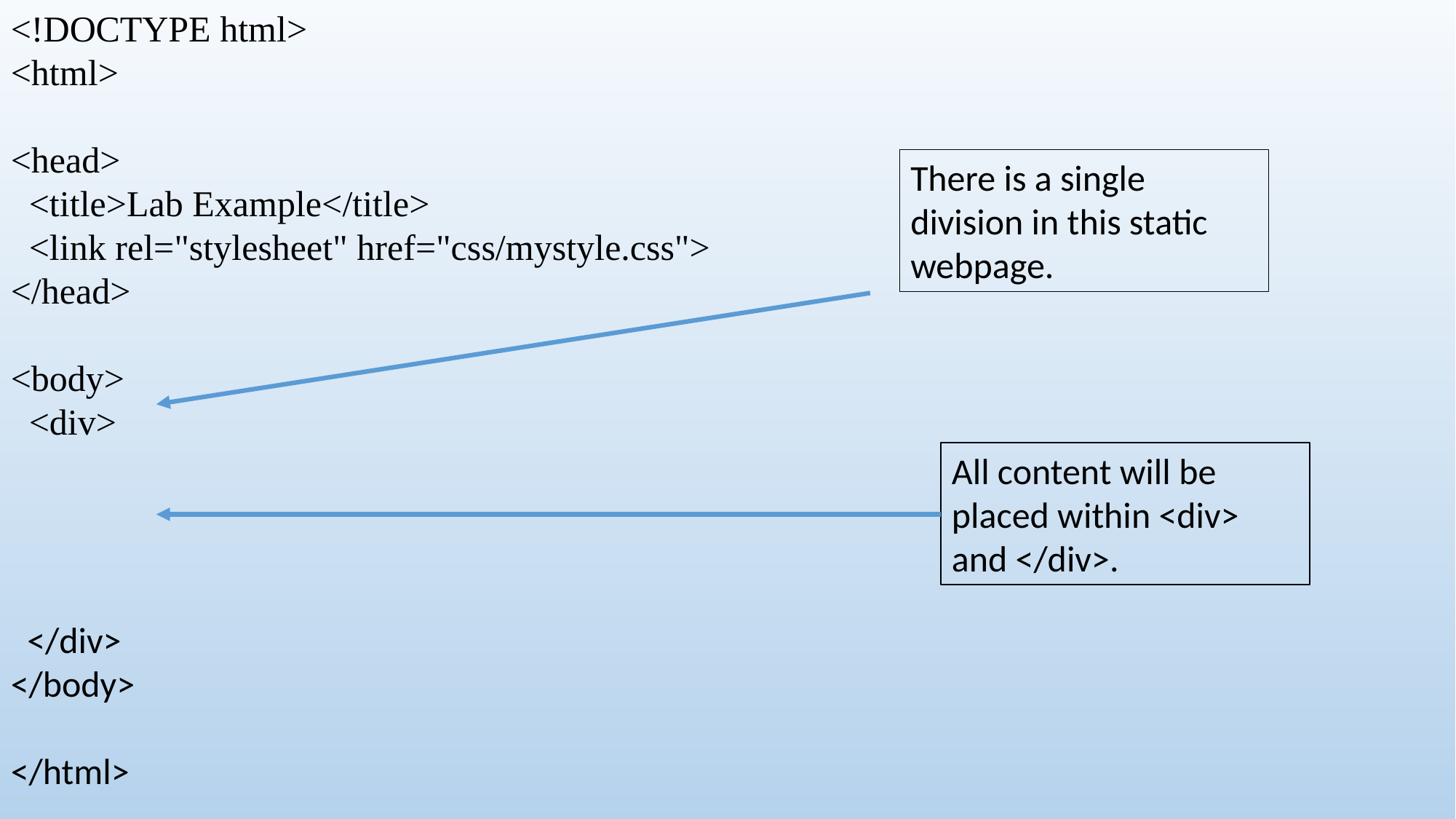

<!DOCTYPE html>
<html>

<head>
  <title>Lab Example</title>
  <link rel="stylesheet" href="css/mystyle.css">
</head>

<body>
  <div>

  </div>
</body>

</html>

There is a single division in this static webpage.
All content will be placed within <div> and </div>.